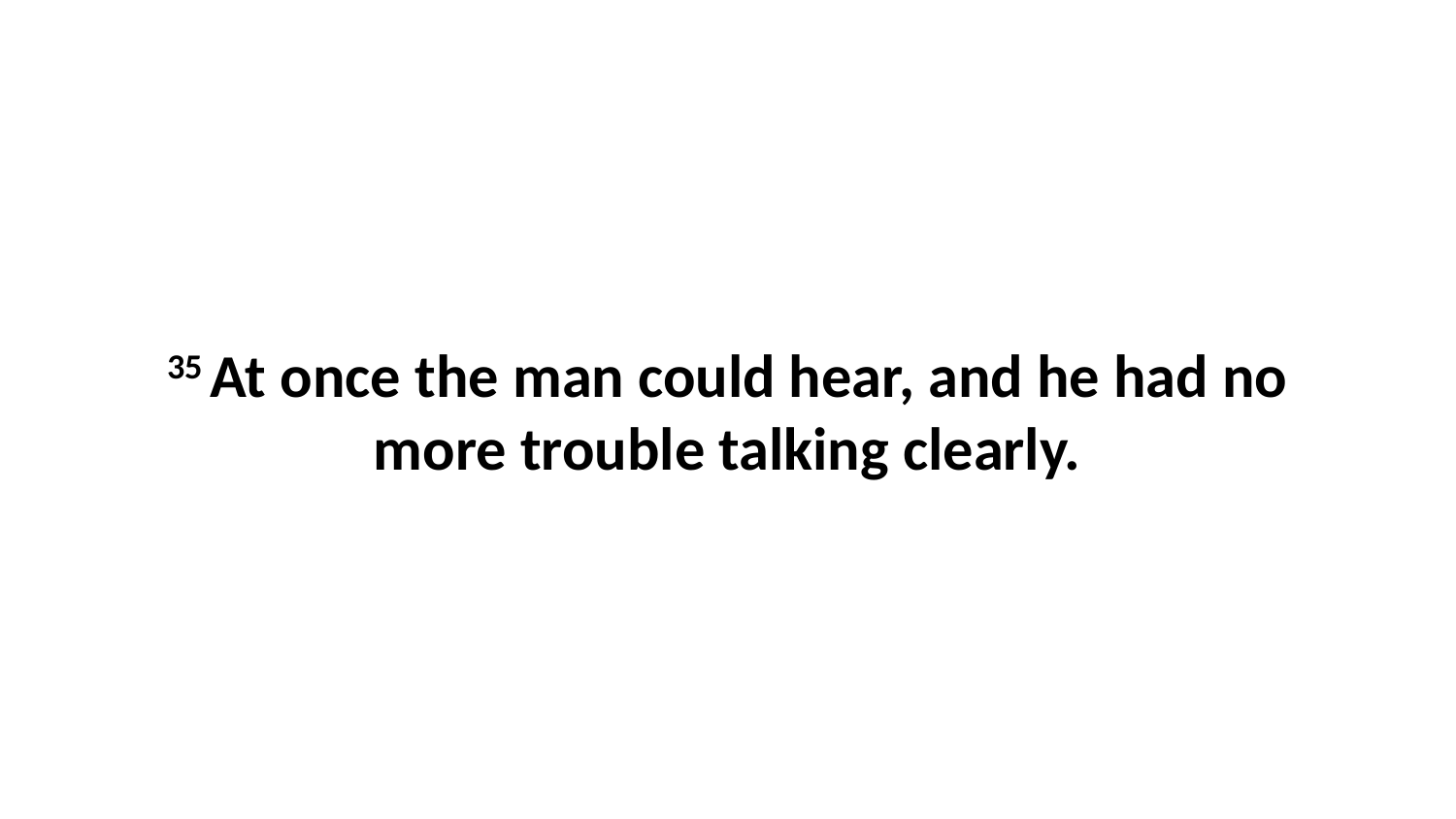

35 At once the man could hear, and he had no more trouble talking clearly.